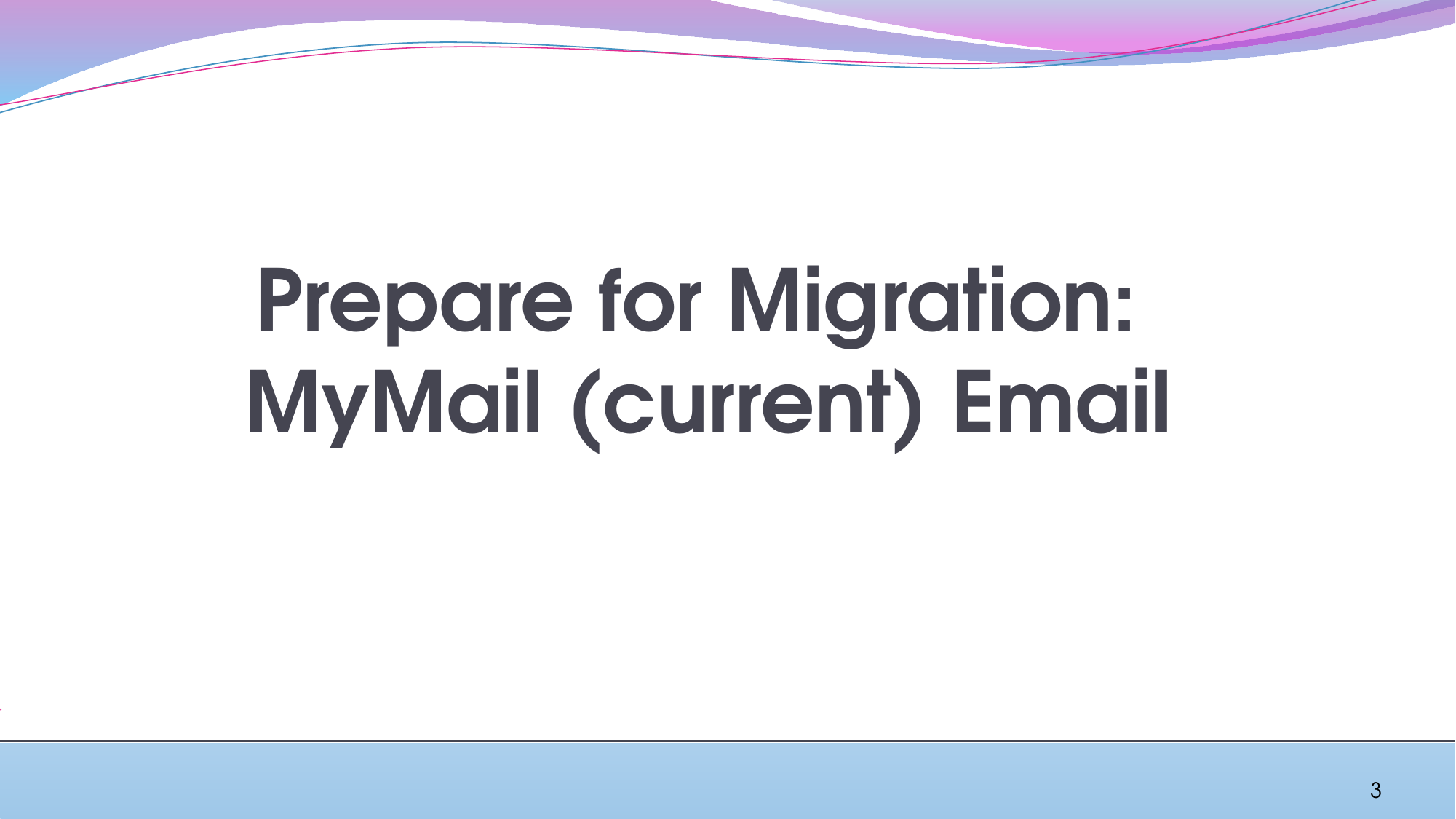

# Prepare for Migration: MyMail (current) Email
3